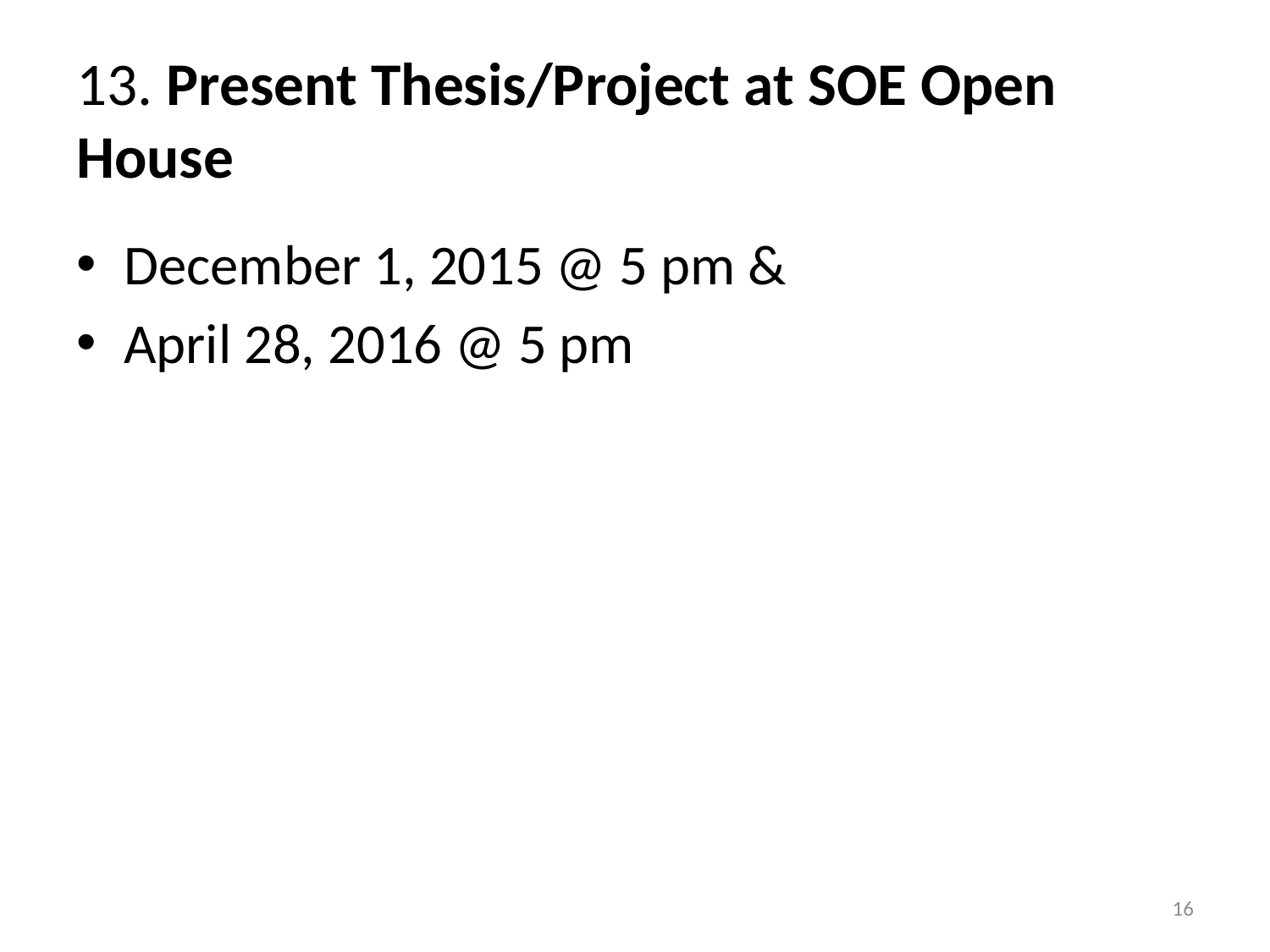

# 13. Present Thesis/Project at SOE Open House
December 1, 2015 @ 5 pm &
April 28, 2016 @ 5 pm
16